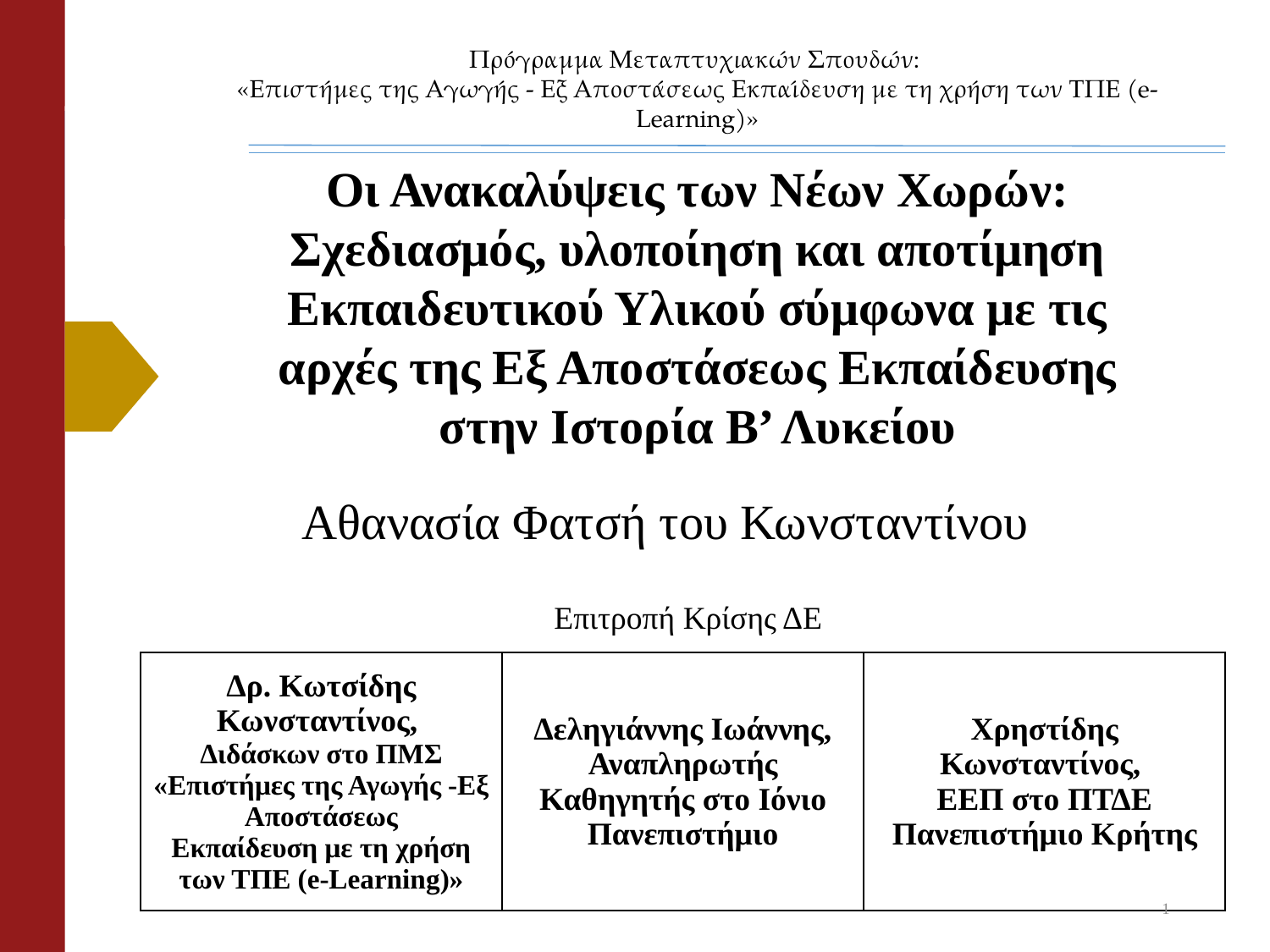

Πρόγραμμα Μεταπτυχιακών Σπουδών:
«Επιστήμες της Αγωγής - Εξ Αποστάσεως Εκπαίδευση με τη χρήση των ΤΠΕ (e-Learning)»
# Οι Ανακαλύψεις των Νέων Χωρών: Σχεδιασμός, υλοποίηση και αποτίμηση Εκπαιδευτικού Υλικού σύμφωνα με τις αρχές της Εξ Αποστάσεως Εκπαίδευσης στην Ιστορία Β’ Λυκείου
Αθανασία Φατσή του Κωνσταντίνου
Επιτροπή Κρίσης ΔΕ
| Δρ. Κωτσίδης Κωνσταντίνος, Διδάσκων στο ΠΜΣ «Επιστήμες της Αγωγής -Εξ Αποστάσεως Εκπαίδευση με τη χρήση των ΤΠΕ (e-Learning)» | Δεληγιάννης Ιωάννης, Αναπληρωτής Καθηγητής στο Ιόνιο Πανεπιστήμιο | Χρηστίδης Κωνσταντίνος, ΕΕΠ στο ΠΤΔΕ Πανεπιστήμιο Κρήτης |
| --- | --- | --- |
Ρέθυμνο, 2022
1